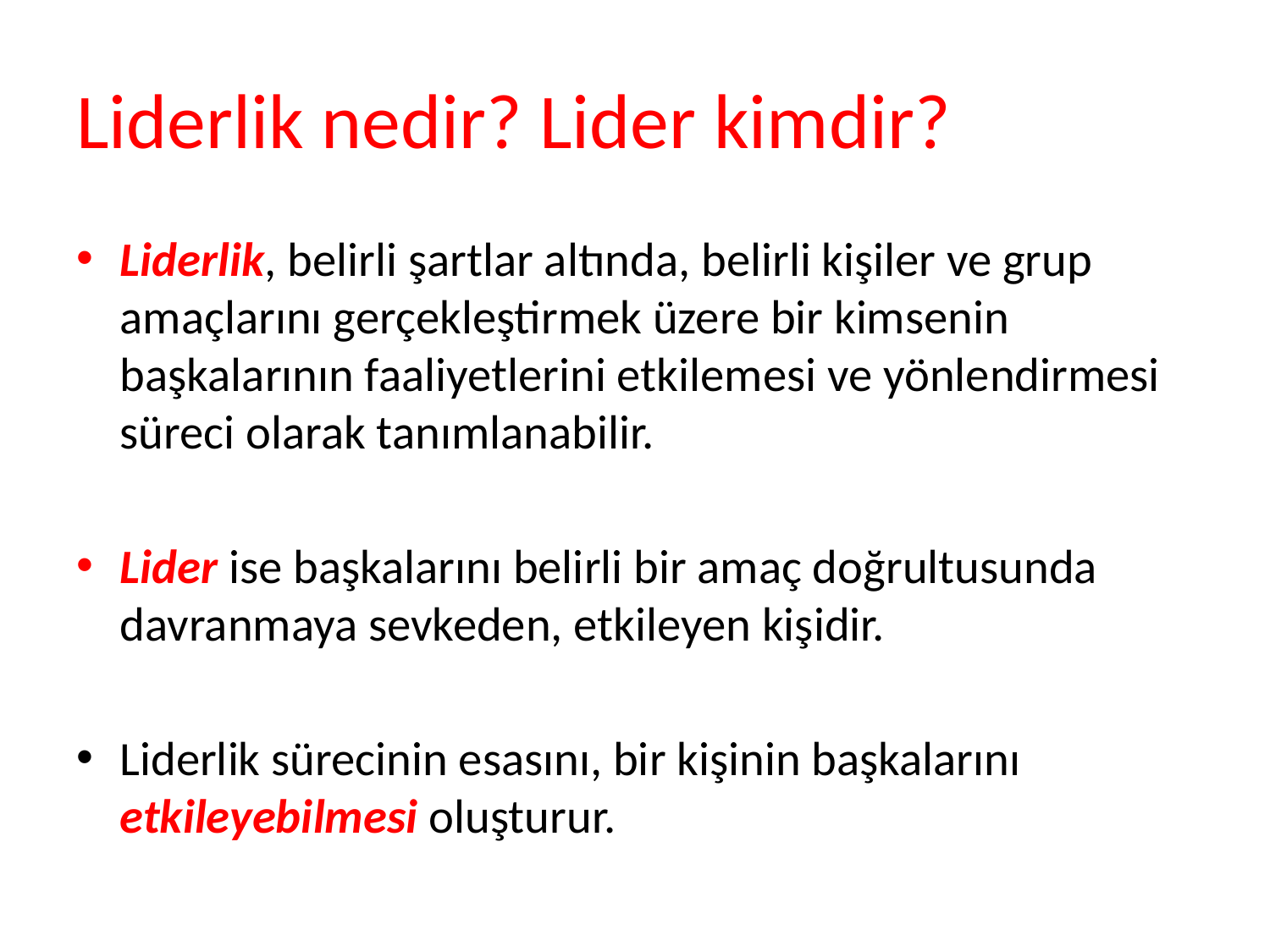

# Liderlik nedir? Lider kimdir?
Liderlik, belirli şartlar altında, belirli kişiler ve grup amaçlarını gerçekleştirmek üzere bir kimsenin başkalarının faaliyetlerini etkilemesi ve yönlendirmesi süreci olarak tanımlanabilir.

Lider ise başkalarını belirli bir amaç doğrultusunda  davranmaya sevkeden, etkileyen kişidir.

Liderlik sürecinin esasını, bir kişinin başkalarını etkileyebilmesi oluşturur.